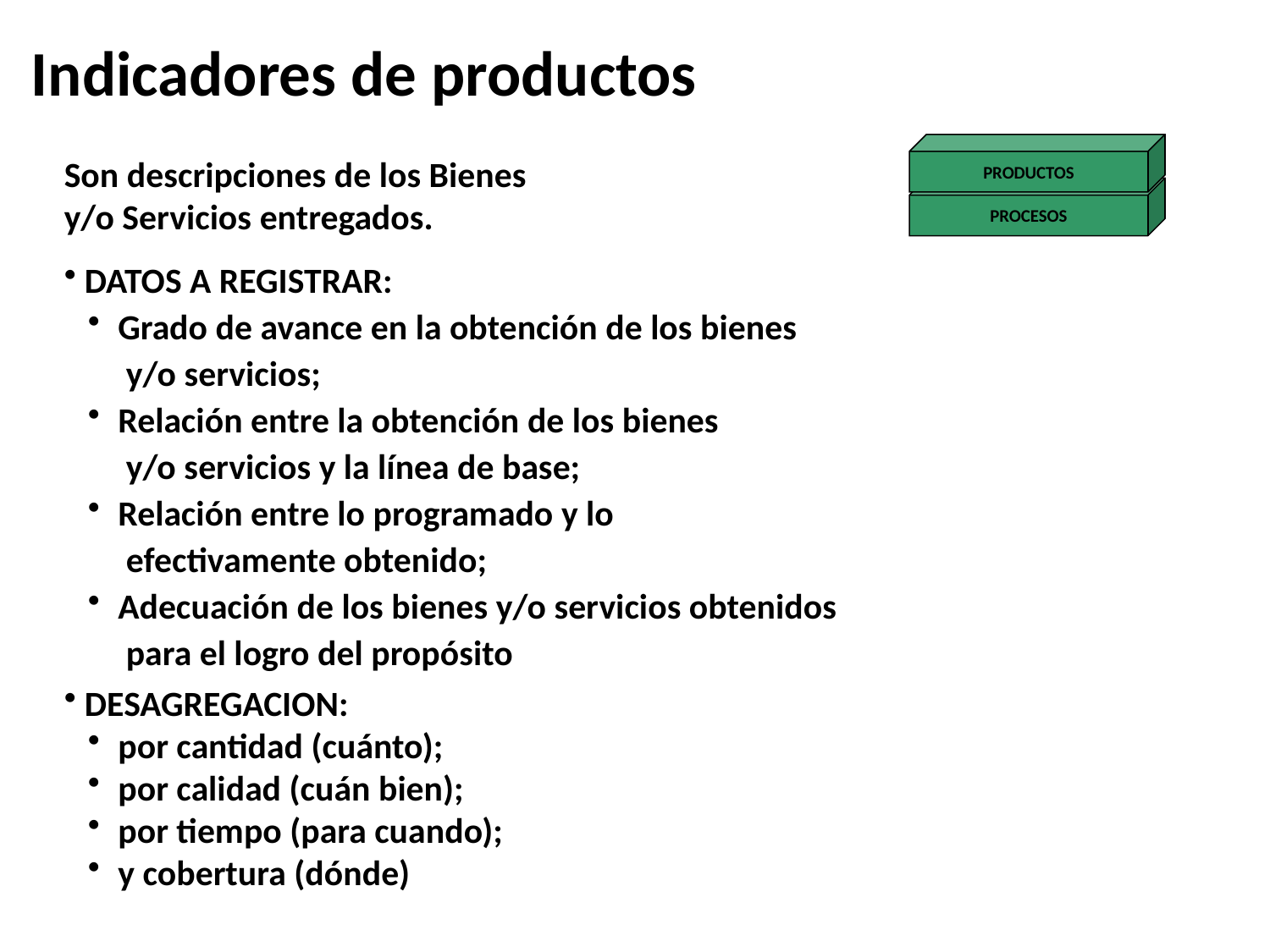

Indicadores de productos
PRODUCTOS
PROCESOS
Son descripciones de los Bienes
y/o Servicios entregados.

 DATOS A REGISTRAR:
Grado de avance en la obtención de los bienes
 y/o servicios;
Relación entre la obtención de los bienes
 y/o servicios y la línea de base;
Relación entre lo programado y lo
 efectivamente obtenido;
Adecuación de los bienes y/o servicios obtenidos
 para el logro del propósito
 DESAGREGACION:
por cantidad (cuánto);
por calidad (cuán bien);
por tiempo (para cuando);
y cobertura (dónde)